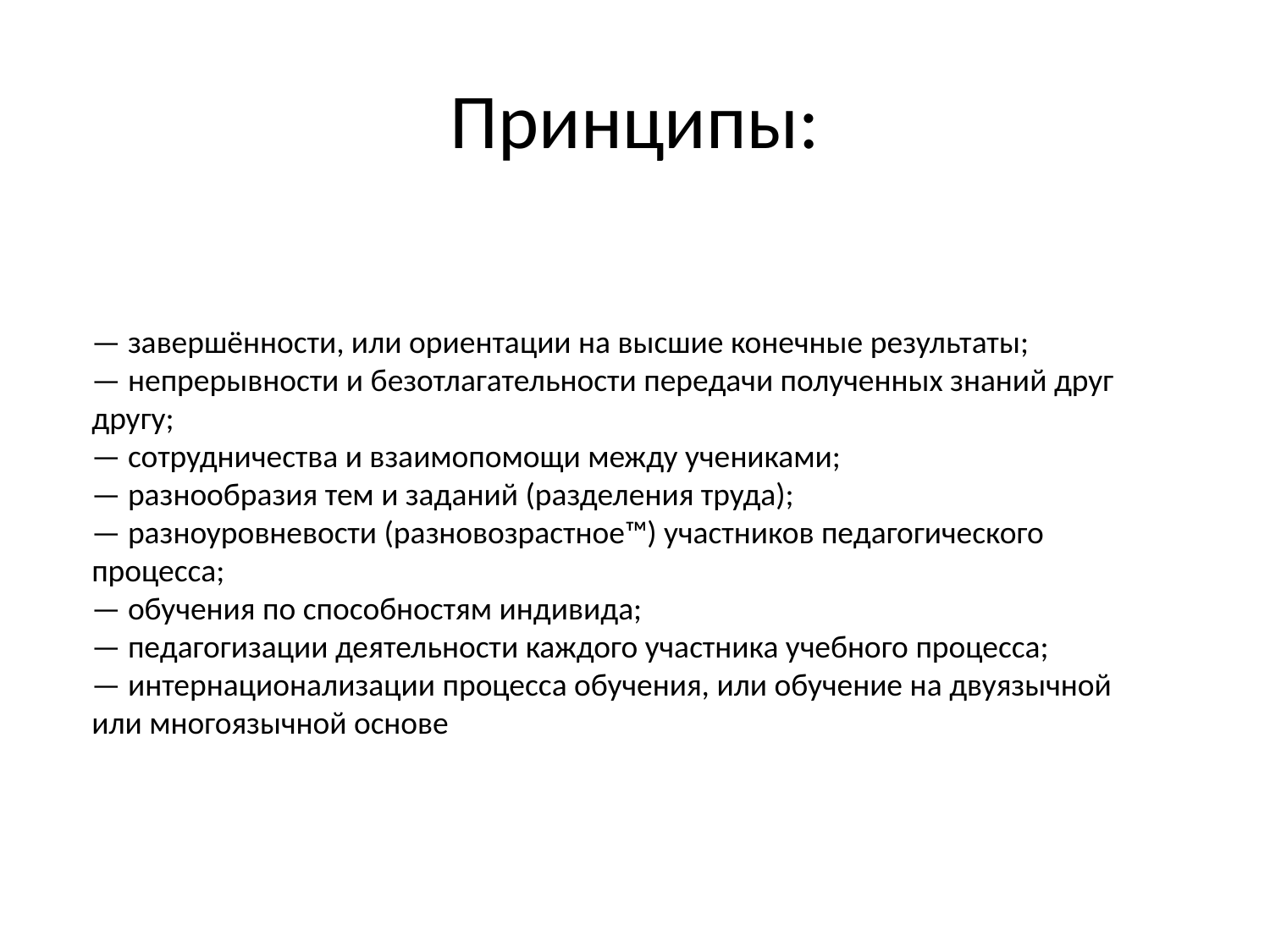

# Принципы:

— завершённости, или ориентации на высшие конечные результаты;
— непрерывности и безотлагательности передачи полученных знаний друг другу;
— сотрудничества и взаимопомощи между учениками;
— разнообразия тем и заданий (разделения труда);
— разноуровневости (разновозрастное™) участников педагогического процесса;
— обучения по способностям индивида;
— педагогизации деятельности каждого участника учебного процесса;
— интернационализации процесса обучения, или обучение на двуязычной или многоязычной основе